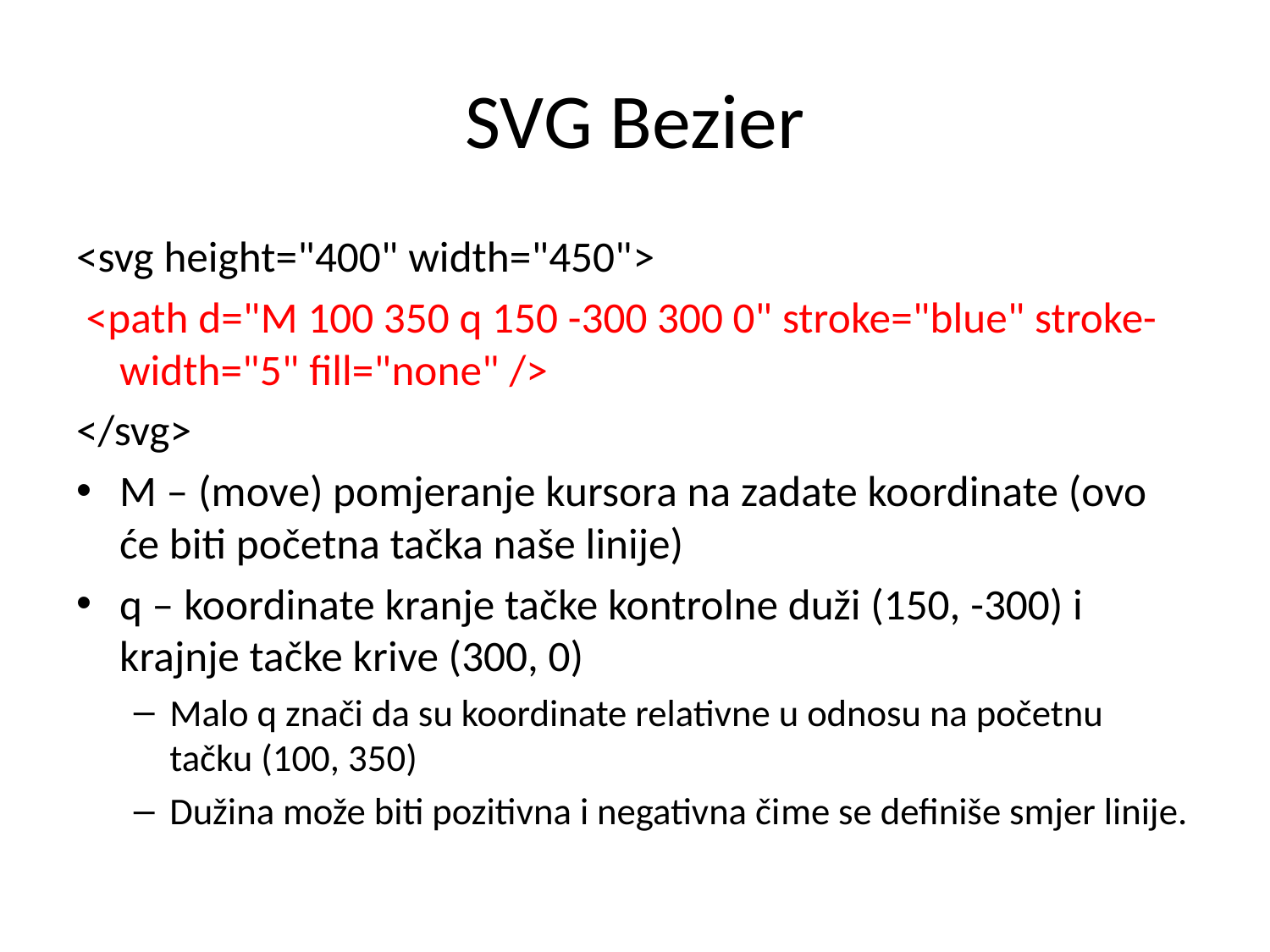

# SVG Bezier
<svg height="400" width="450">
 <path d="M 100 350 q 150 -300 300 0" stroke="blue" stroke-width="5" fill="none" />
</svg>
M – (move) pomjeranje kursora na zadate koordinate (ovo će biti početna tačka naše linije)
q – koordinate kranje tačke kontrolne duži (150, -300) i krajnje tačke krive (300, 0)
Malo q znači da su koordinate relativne u odnosu na početnu tačku (100, 350)
Dužina može biti pozitivna i negativna čime se definiše smjer linije.